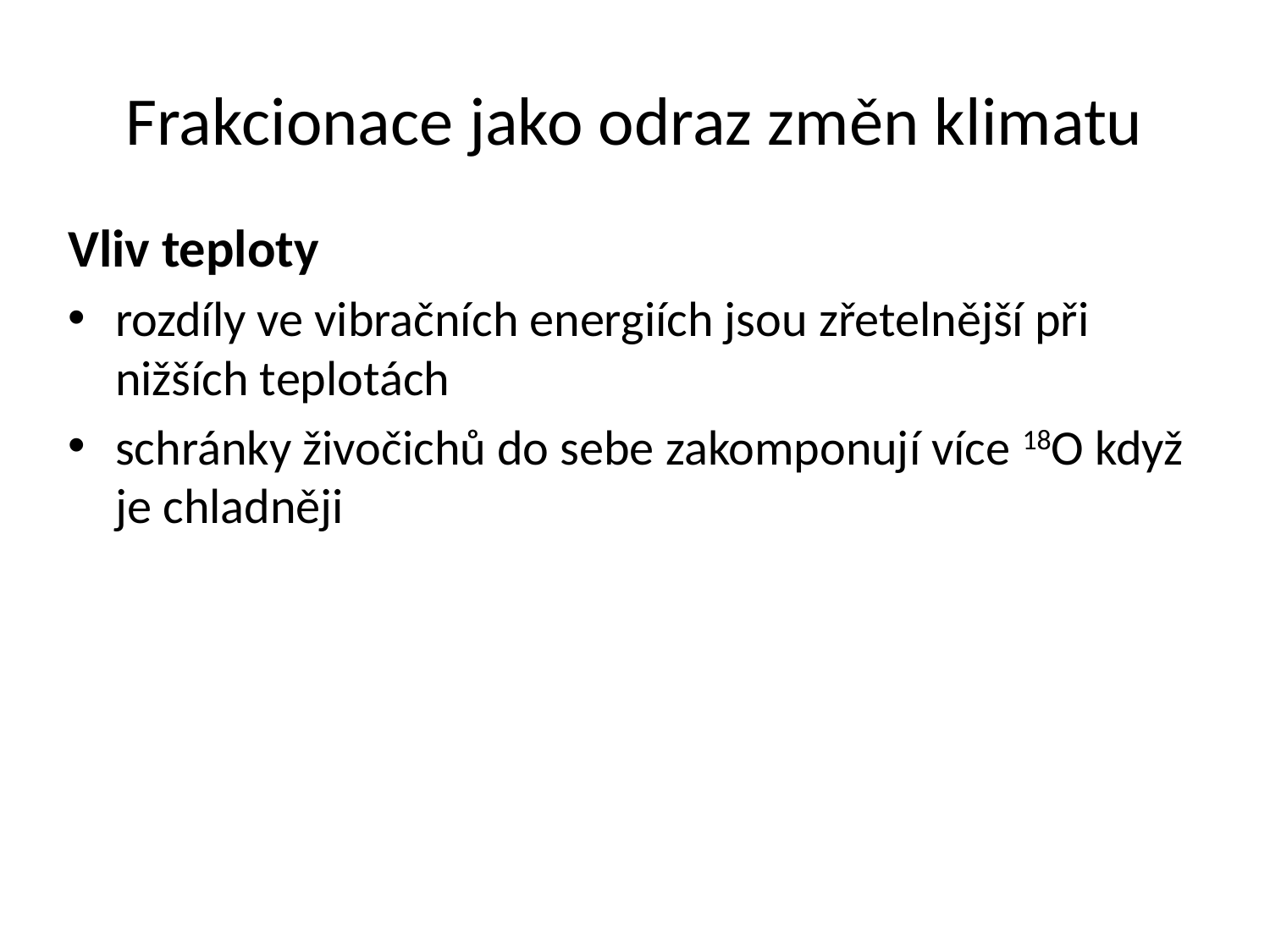

# Frakcionace jako odraz změn klimatu
Vliv teploty
rozdíly ve vibračních energiích jsou zřetelnější při nižších teplotách
schránky živočichů do sebe zakomponují více 18O když je chladněji